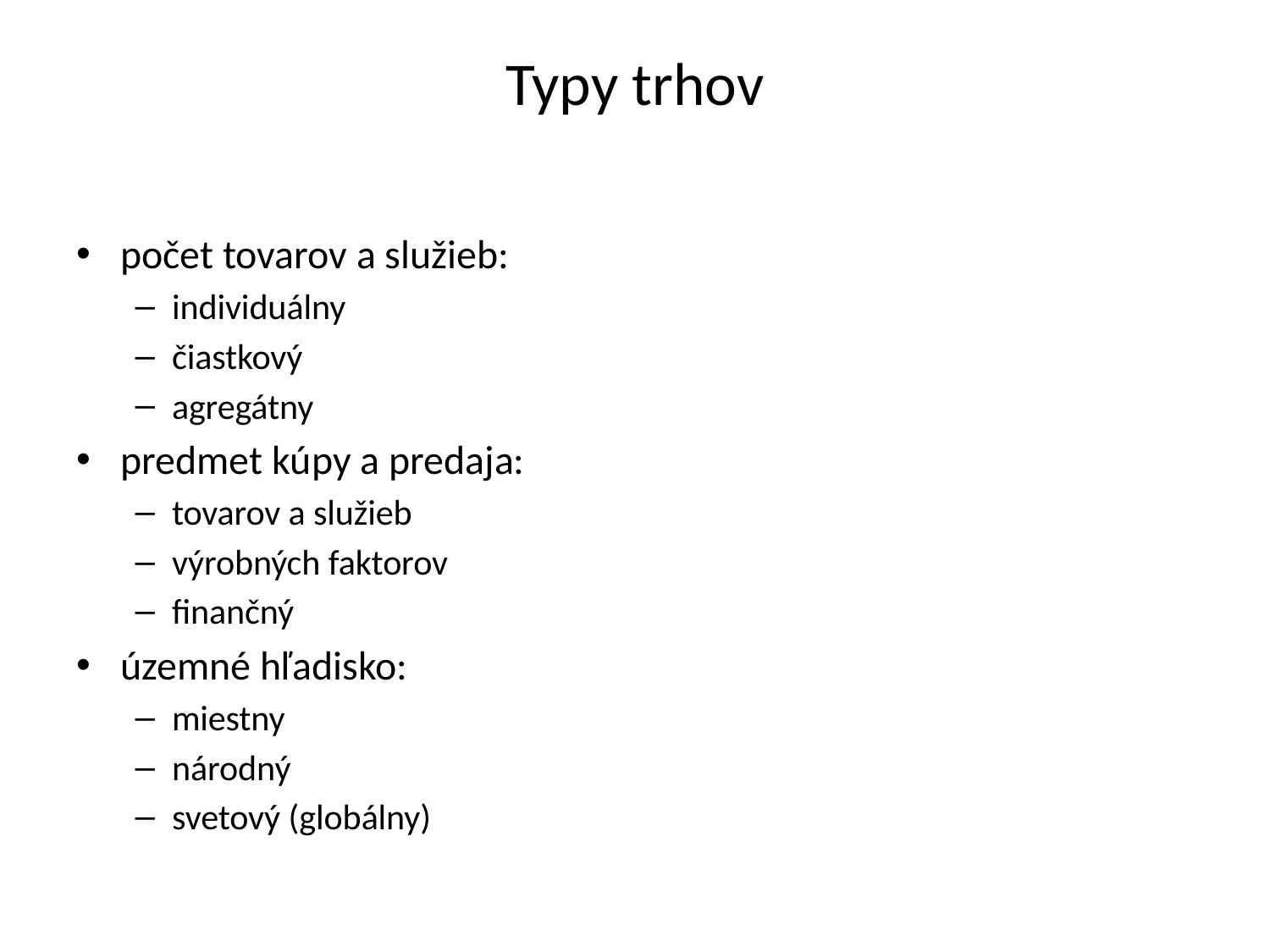

# Typy trhov
počet tovarov a služieb:
individuálny
čiastkový
agregátny
predmet kúpy a predaja:
tovarov a služieb
výrobných faktorov
finančný
územné hľadisko:
miestny
národný
svetový (globálny)